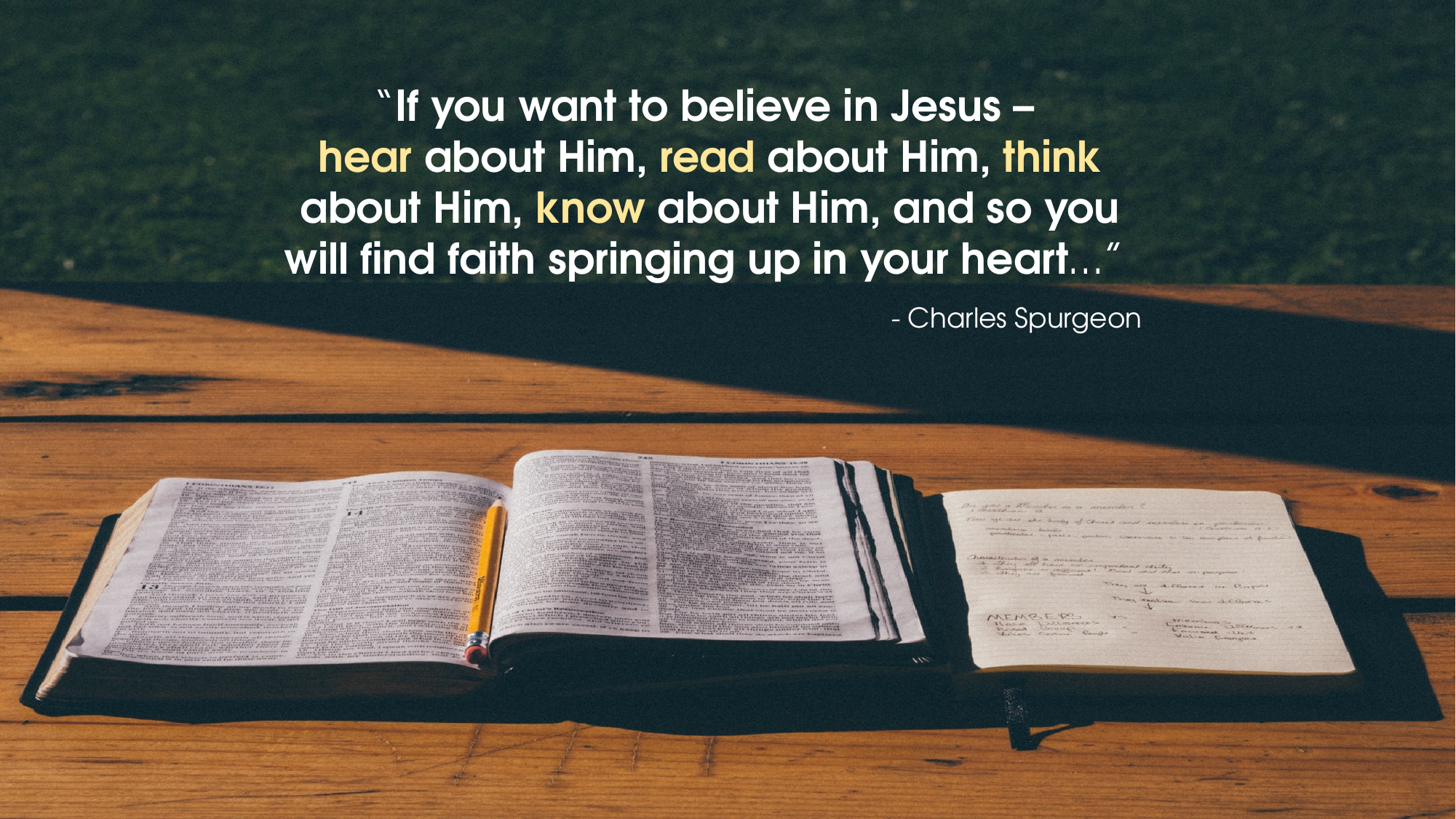

“If you want to believe in Jesus –
hear about Him, read about Him, think about Him, know about Him, and so you will find faith springing up in your heart…”

- Charles Spurgeon